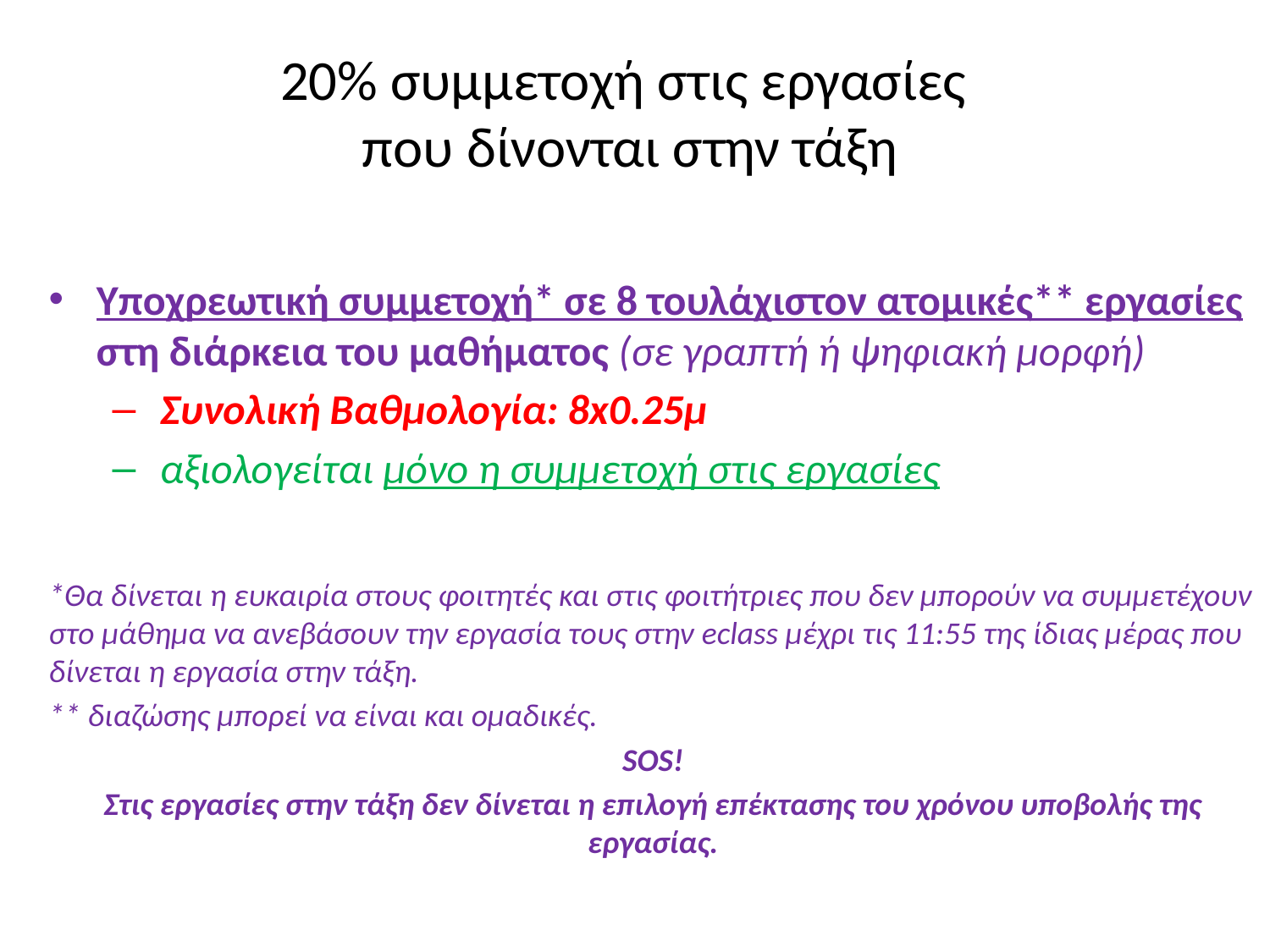

# 20% συμμετοχή στις εργασίες που δίνονται στην τάξη
Υποχρεωτική συμμετοχή* σε 8 τουλάχιστον ατομικές** εργασίες στη διάρκεια του μαθήματος (σε γραπτή ή ψηφιακή μορφή)
Συνολική Βαθμολογία: 8x0.25μ
αξιολογείται μόνο η συμμετοχή στις εργασίες

*Θα δίνεται η ευκαιρία στους φοιτητές και στις φοιτήτριες που δεν μπορούν να συμμετέχουν στο μάθημα να ανεβάσουν την εργασία τους στην eclass μέχρι τις 11:55 της ίδιας μέρας που δίνεται η εργασία στην τάξη.
** διαζώσης μπορεί να είναι και ομαδικές.
SOS!
Στις εργασίες στην τάξη δεν δίνεται η επιλογή επέκτασης του χρόνου υποβολής της εργασίας.